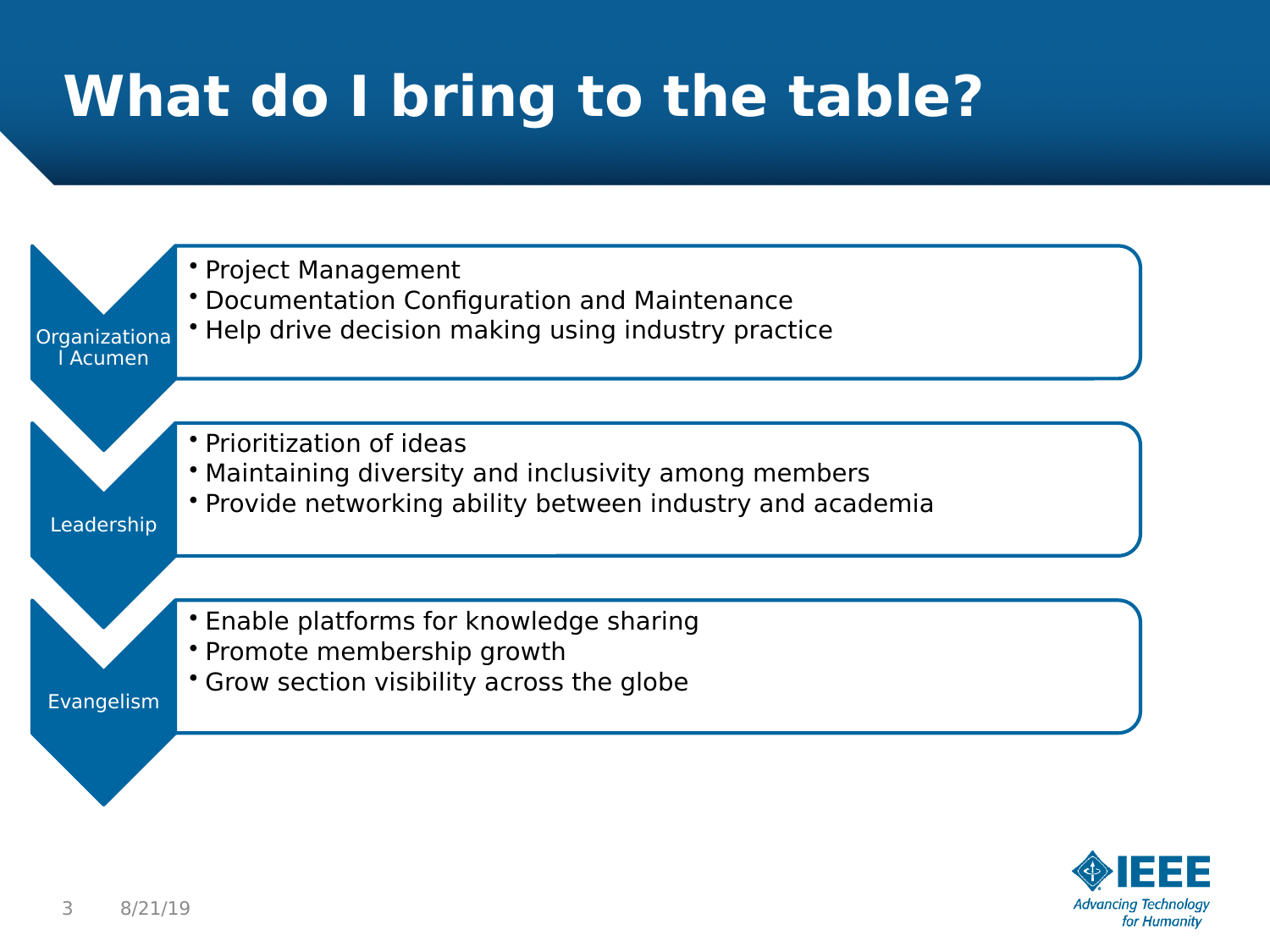

# What do I bring to the table?
Organizational Acumen
Project Management
Documentation Configuration and Maintenance
Help drive decision making using industry practice

Leadership
Prioritization of ideas
Maintaining diversity and inclusivity among members
Provide networking ability between industry and academia

Evangelism
Enable platforms for knowledge sharing
Promote membership growth
Grow section visibility across the globe

3
8/21/19